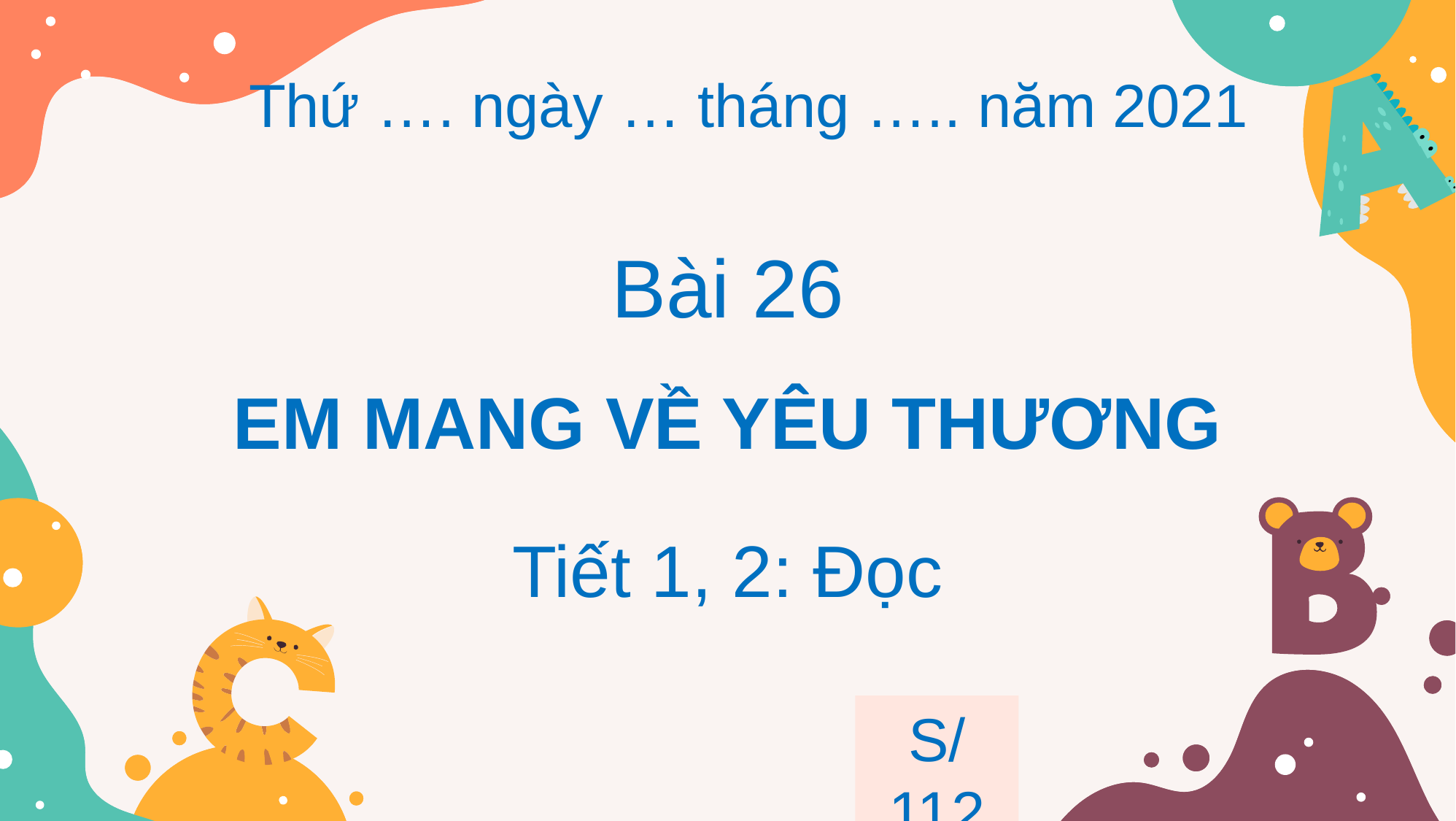

Thứ …. ngày … tháng ….. năm 2021

Bài 26
EM MANG VỀ YÊU THƯƠNG

Tiết 1, 2: Đọc

S/112